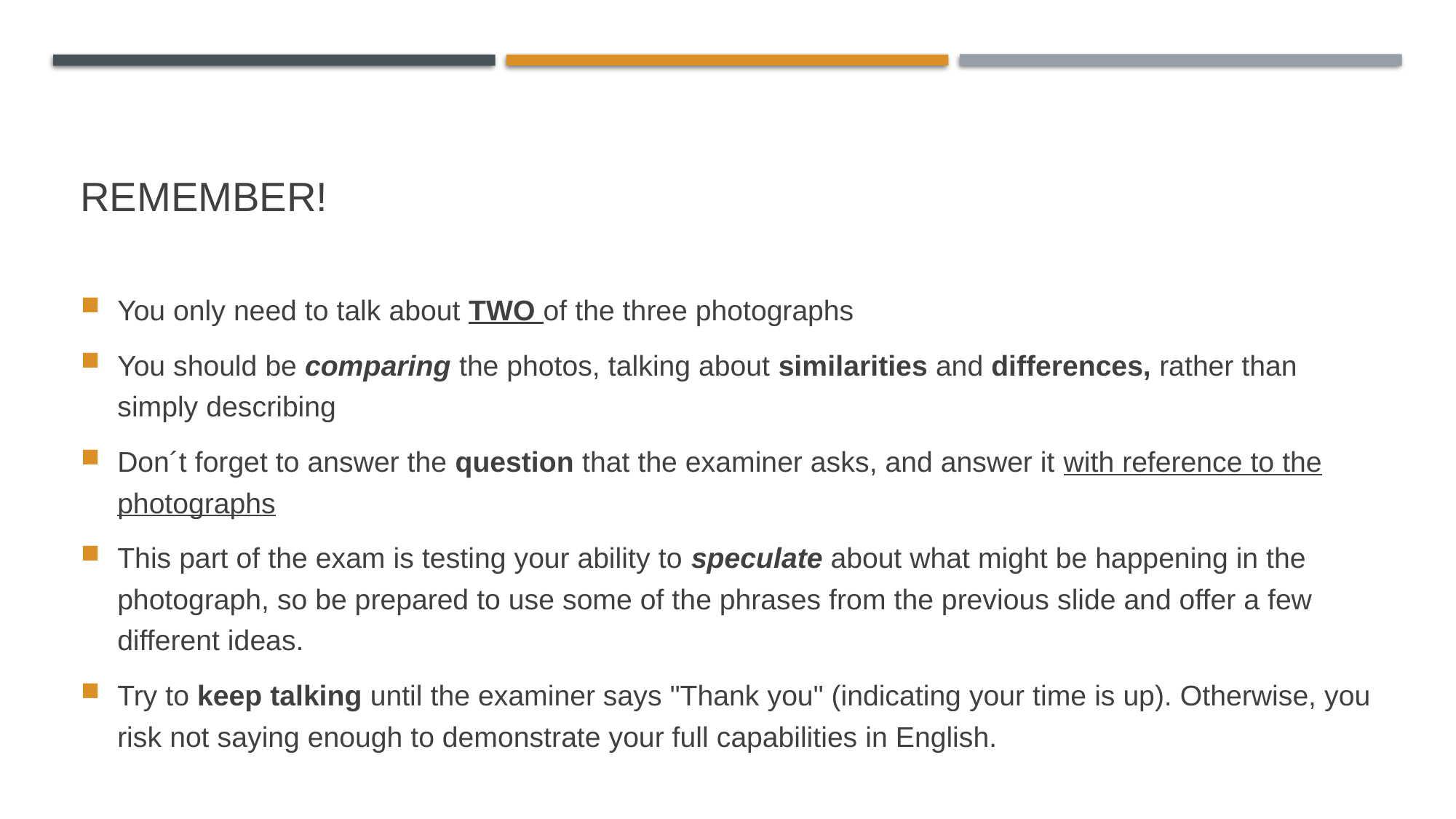

# REMEMBER!
You only need to talk about TWO of the three photographs
You should be comparing the photos, talking about similarities and differences, rather than simply describing
Don´t forget to answer the question that the examiner asks, and answer it with reference to the photographs
This part of the exam is testing your ability to speculate about what might be happening in the photograph, so be prepared to use some of the phrases from the previous slide and offer a few different ideas.
Try to keep talking until the examiner says "Thank you" (indicating your time is up). Otherwise, you risk not saying enough to demonstrate your full capabilities in English.